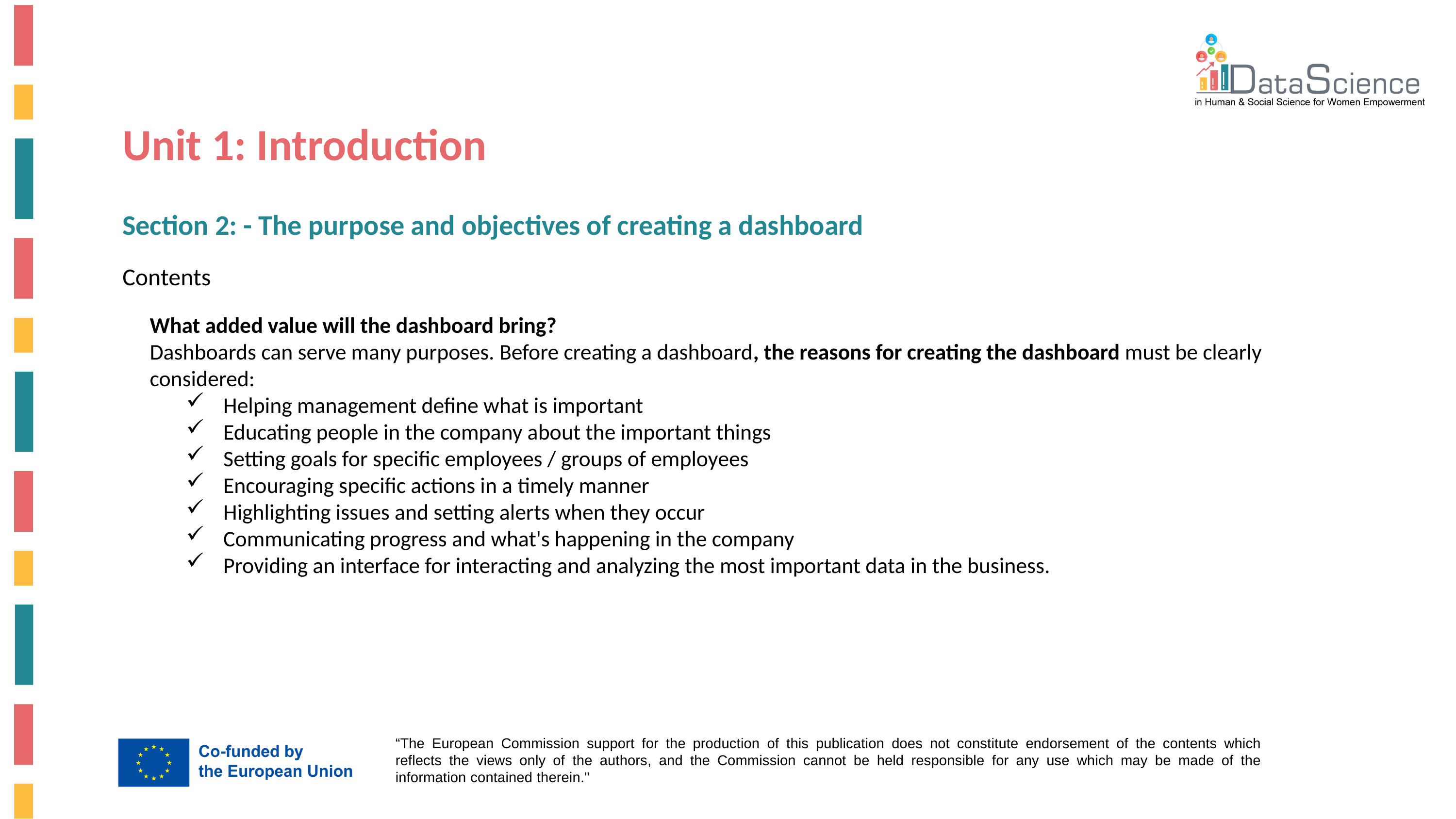

Unit 1: Introduction

Section 2: - The purpose and objectives of creating a dashboard
Contents
What added value will the dashboard bring?
Dashboards can serve many purposes. Before creating a dashboard, the reasons for creating the dashboard must be clearly considered:
  Helping management define what is important
  Educating people in the company about the important things
  Setting goals for specific employees / groups of employees
  Encouraging specific actions in a timely manner
  Highlighting issues and setting alerts when they occur
  Communicating progress and what's happening in the company
  Providing an interface for interacting and analyzing the most important data in the business.